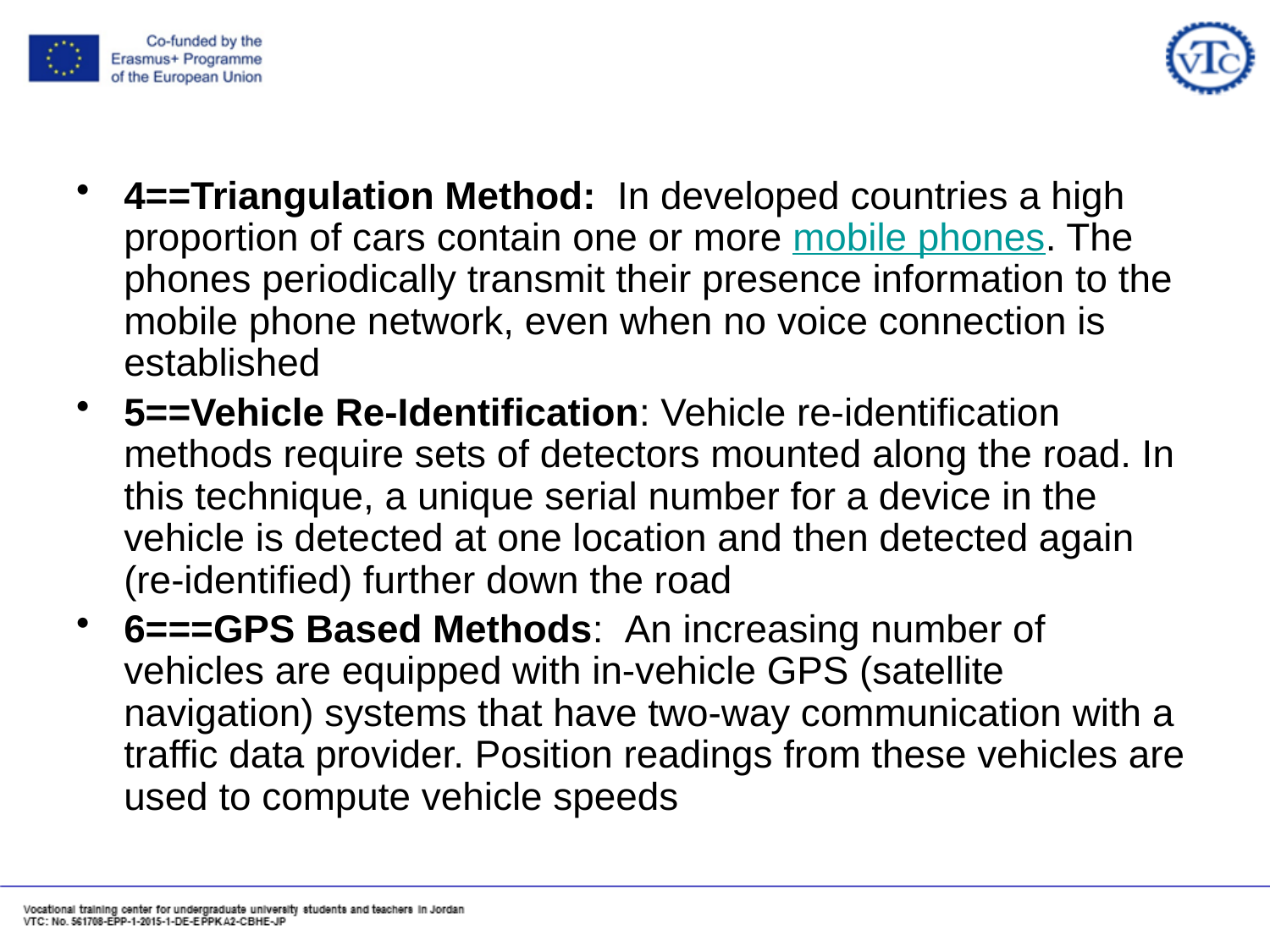

4==Triangulation Method:  In developed countries a high proportion of cars contain one or more mobile phones. The phones periodically transmit their presence information to the mobile phone network, even when no voice connection is established
5==Vehicle Re-Identification: Vehicle re-identification methods require sets of detectors mounted along the road. In this technique, a unique serial number for a device in the vehicle is detected at one location and then detected again (re-identified) further down the road
6===GPS Based Methods:  An increasing number of vehicles are equipped with in-vehicle GPS (satellite navigation) systems that have two-way communication with a traffic data provider. Position readings from these vehicles are used to compute vehicle speeds